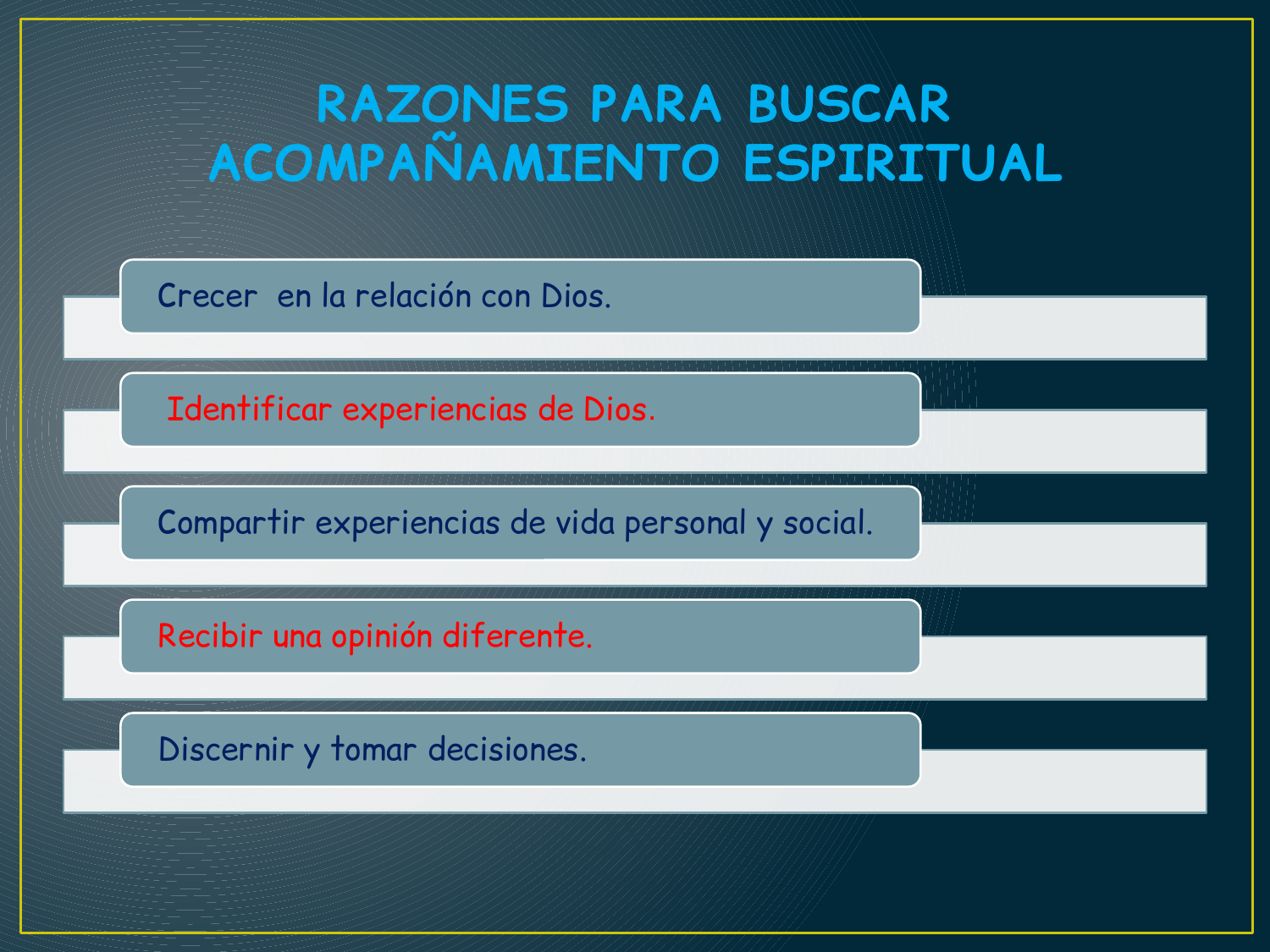

# RAZONES PARA BUSCAR ACOMPAÑAMIENTO ESPIRITUAL
Crecer  en la relación con Dios.
 Identificar experiencias de Dios.
Compartir experiencias de vida personal y social.
Recibir una opinión diferente.
Discernir y tomar decisiones.